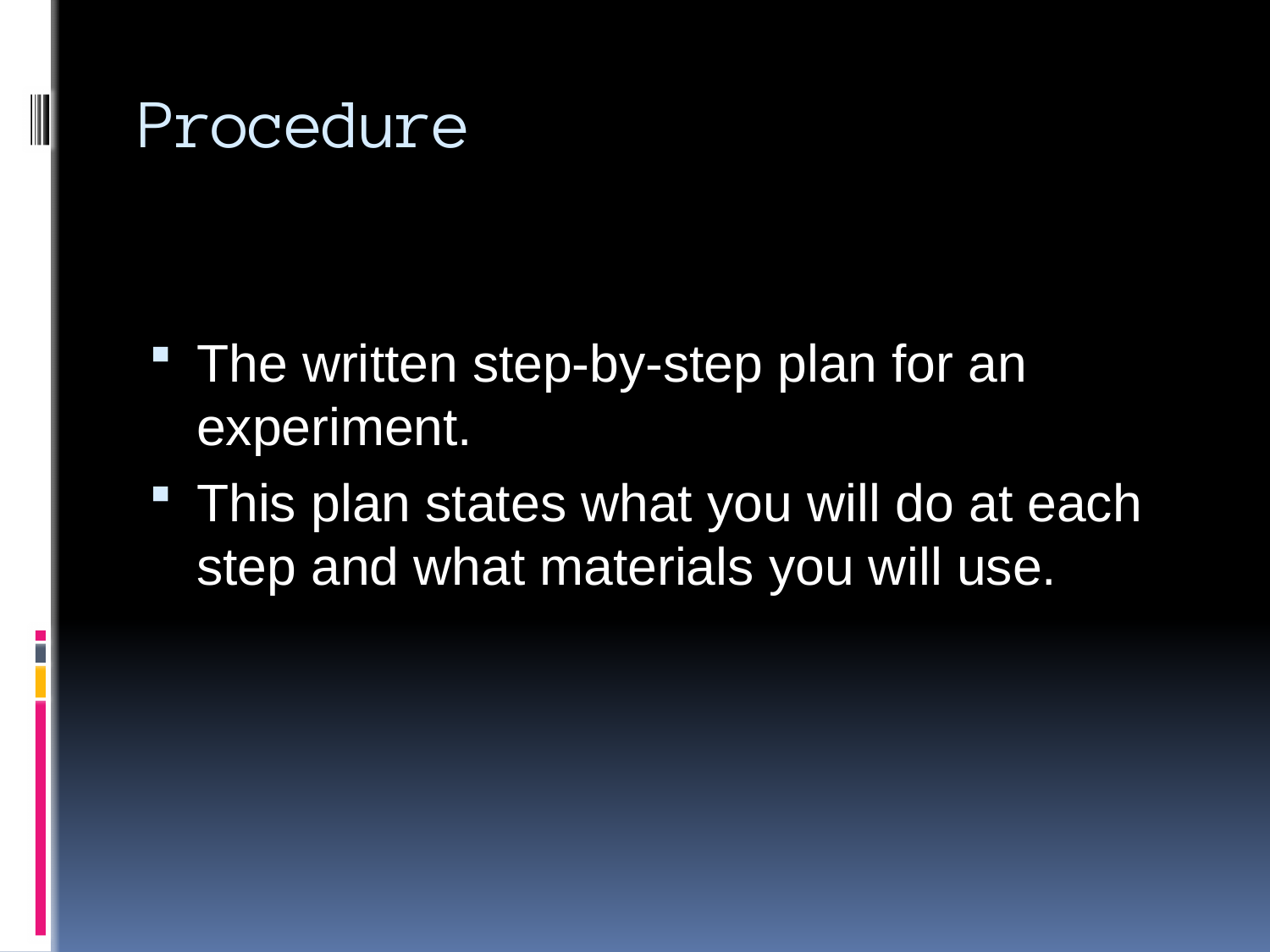

# Procedure

The written step-by-step plan for an experiment.
This plan states what you will do at each step and what materials you will use.